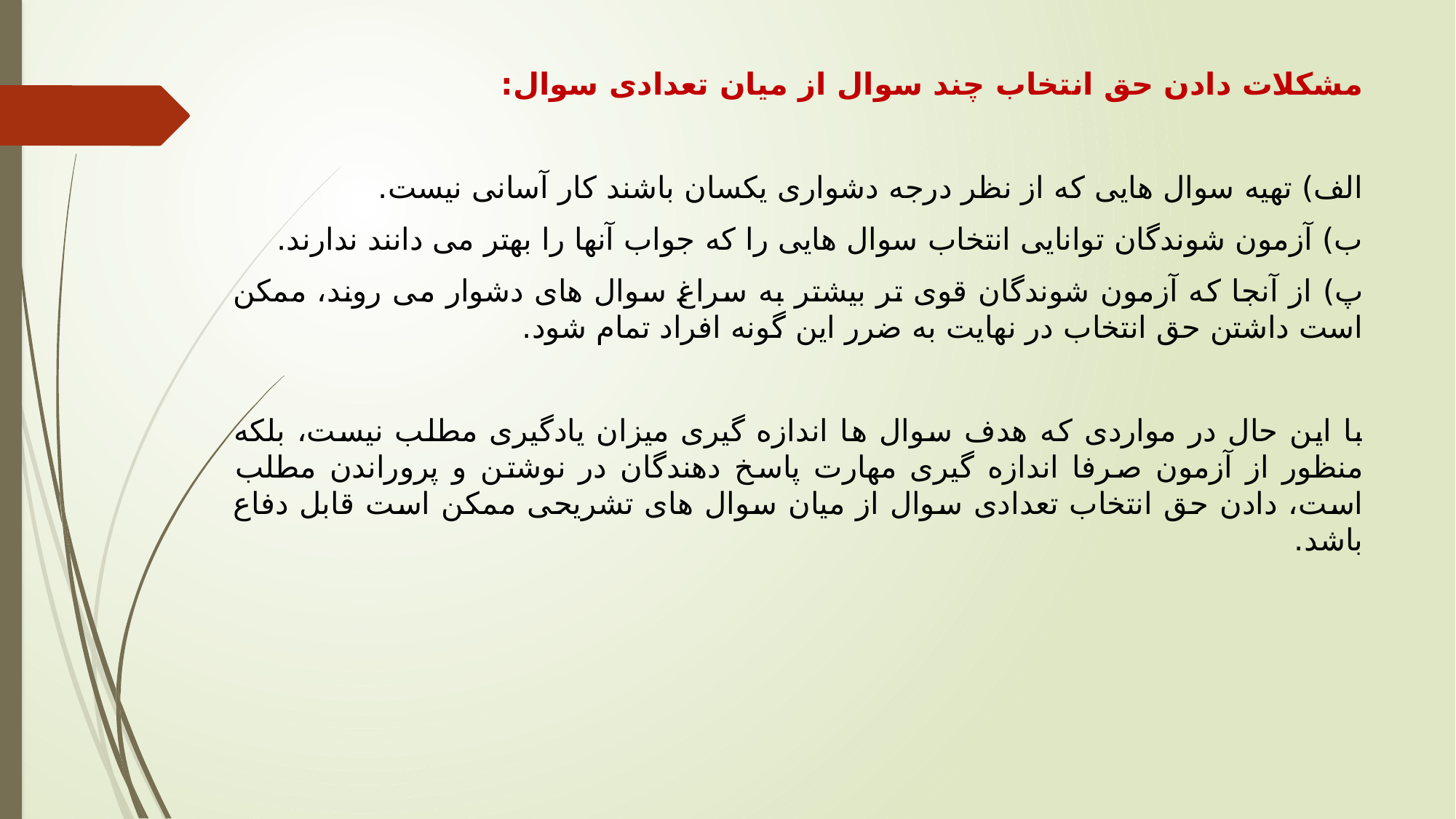

مشکلات دادن حق انتخاب چند سوال از میان تعدادی سوال:

الف) تهیه سوال هایی که از نظر درجه دشواری یکسان باشند کار آسانی نیست.
ب) آزمون شوندگان توانایی انتخاب سوال هایی را که جواب آنها را بهتر می دانند ندارند.
پ) از آنجا که آزمون شوندگان قوی تر بیشتر به سراغ سوال های دشوار می روند، ممکن است داشتن حق انتخاب در نهایت به ضرر این گونه افراد تمام شود.

با این حال در مواردی که هدف سوال ها اندازه گیری میزان یادگیری مطلب نیست، بلکه منظور از آزمون صرفا اندازه گیری مهارت پاسخ دهندگان در نوشتن و پروراندن مطلب است، دادن حق انتخاب تعدادی سوال از میان سوال های تشریحی ممکن است قابل دفاع باشد.